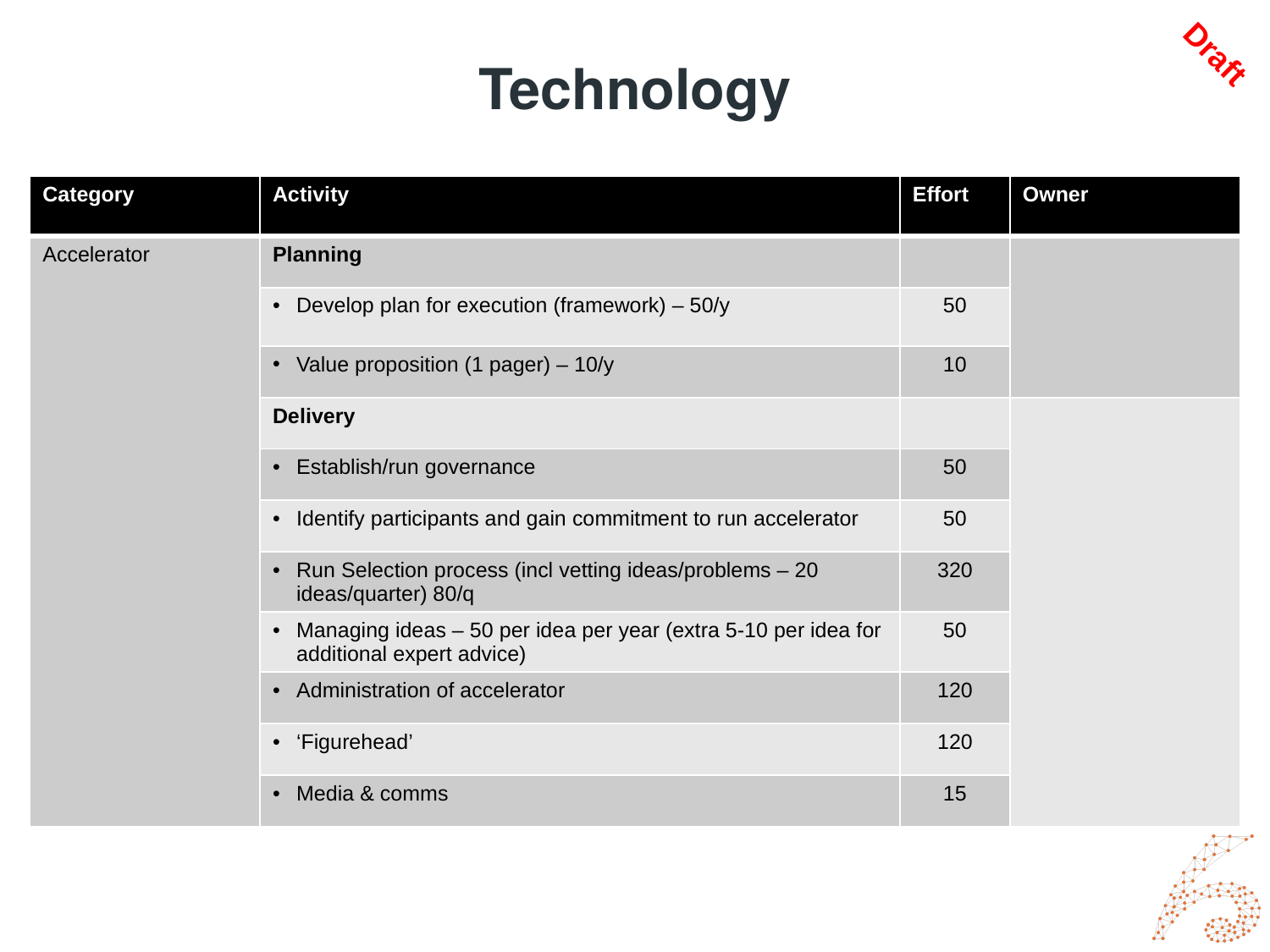

Draft
# Technology
| Category | Activity | Effort | Owner |
| --- | --- | --- | --- |
| Accelerator | Planning |  |  |
|  | Develop plan for execution (framework) – 50/y | 50 |  |
|  | Value proposition (1 pager) – 10/y | 10 |  |
|  | Delivery |  |  |
|  | Establish/run governance | 50 |  |
|  | Identify participants and gain commitment to run accelerator | 50 |  |
|  | Run Selection process (incl vetting ideas/problems – 20 ideas/quarter) 80/q | 320 |  |
|  | Managing ideas – 50 per idea per year (extra 5-10 per idea for additional expert advice) | 50 |  |
|  | Administration of accelerator | 120 |  |
|  | ‘Figurehead’ | 120 |  |
|  | Media & comms | 15 |  |